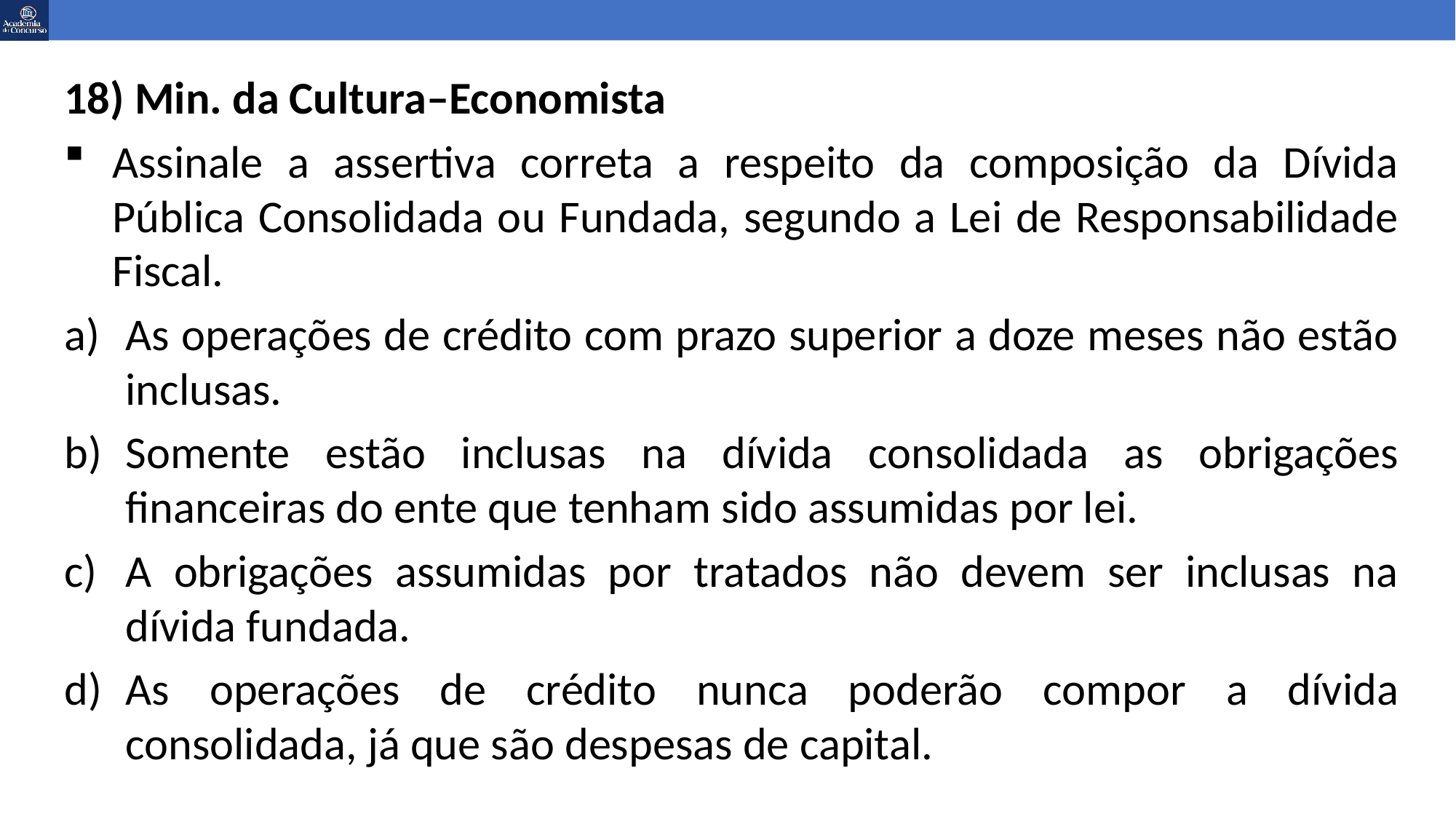

18) Min. da Cultura–Economista
Assinale a assertiva correta a respeito da composição da Dívida Pública Consolidada ou Fundada, segundo a Lei de Responsabilidade Fiscal.
As operações de crédito com prazo superior a doze meses não estão inclusas.
Somente estão inclusas na dívida consolidada as obrigações financeiras do ente que tenham sido assumidas por lei.
A obrigações assumidas por tratados não devem ser inclusas na dívida fundada.
As operações de crédito nunca poderão compor a dívida consolidada, já que são despesas de capital.